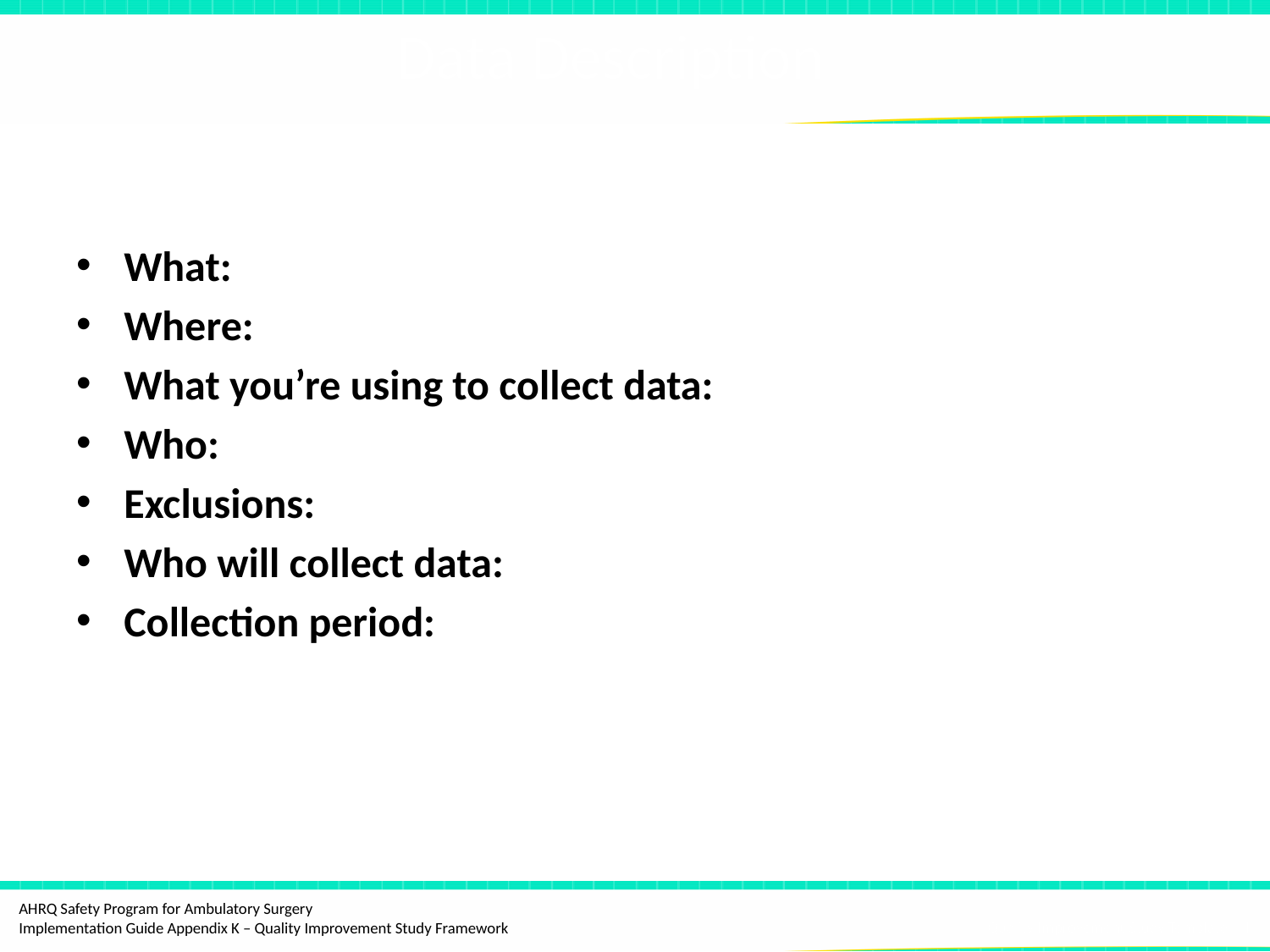

# Data Description
What:
Where:
What you’re using to collect data:
Who:
Exclusions:
Who will collect data:
Collection period: